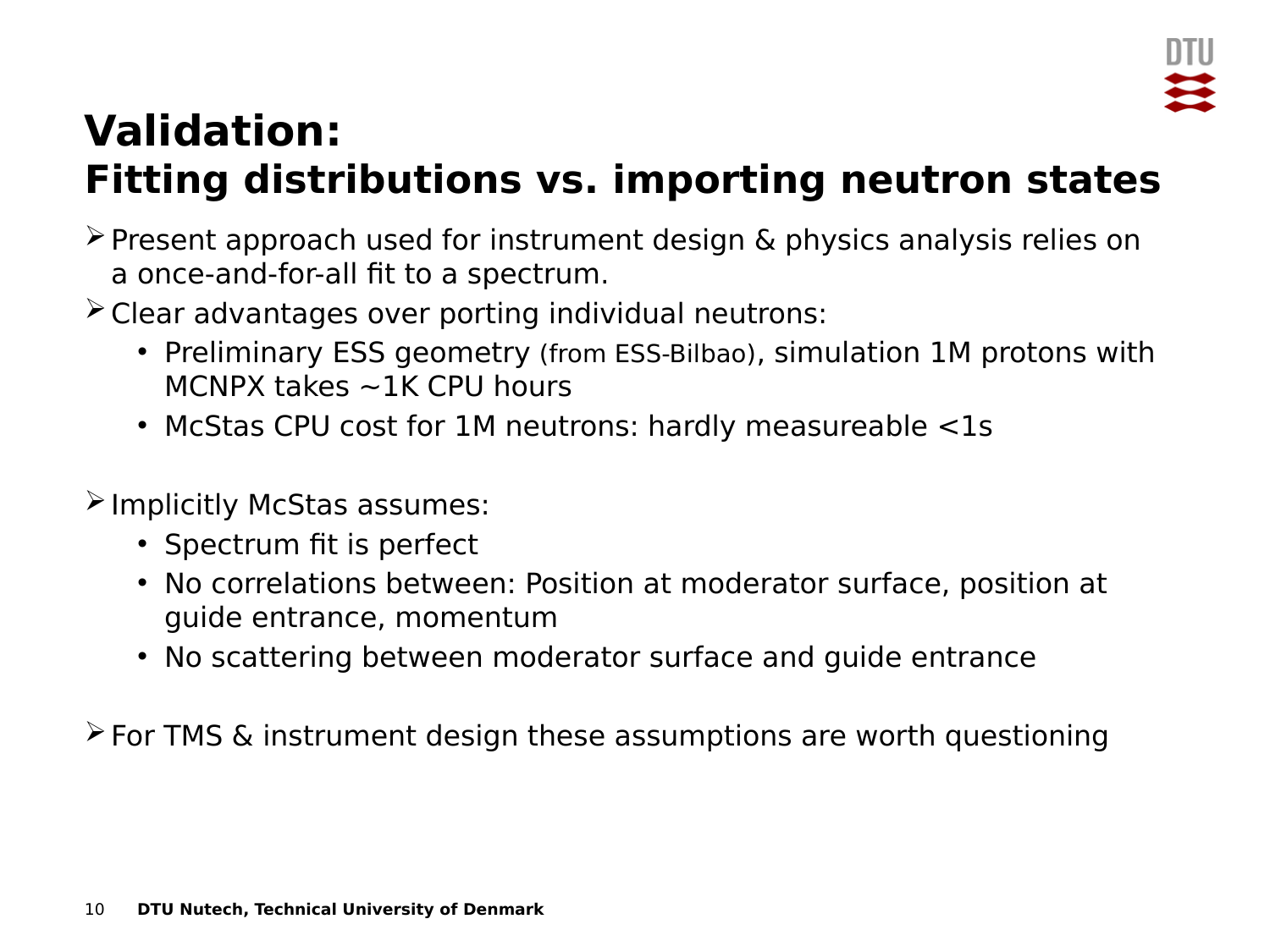

# Validation: Fitting distributions vs. importing neutron states
Present approach used for instrument design & physics analysis relies on a once-and-for-all fit to a spectrum.
Clear advantages over porting individual neutrons:
Preliminary ESS geometry (from ESS-Bilbao), simulation 1M protons with MCNPX takes ~1K CPU hours
McStas CPU cost for 1M neutrons: hardly measureable <1s

Implicitly McStas assumes:
Spectrum fit is perfect
No correlations between: Position at moderator surface, position at guide entrance, momentum
No scattering between moderator surface and guide entrance

For TMS & instrument design these assumptions are worth questioning
10